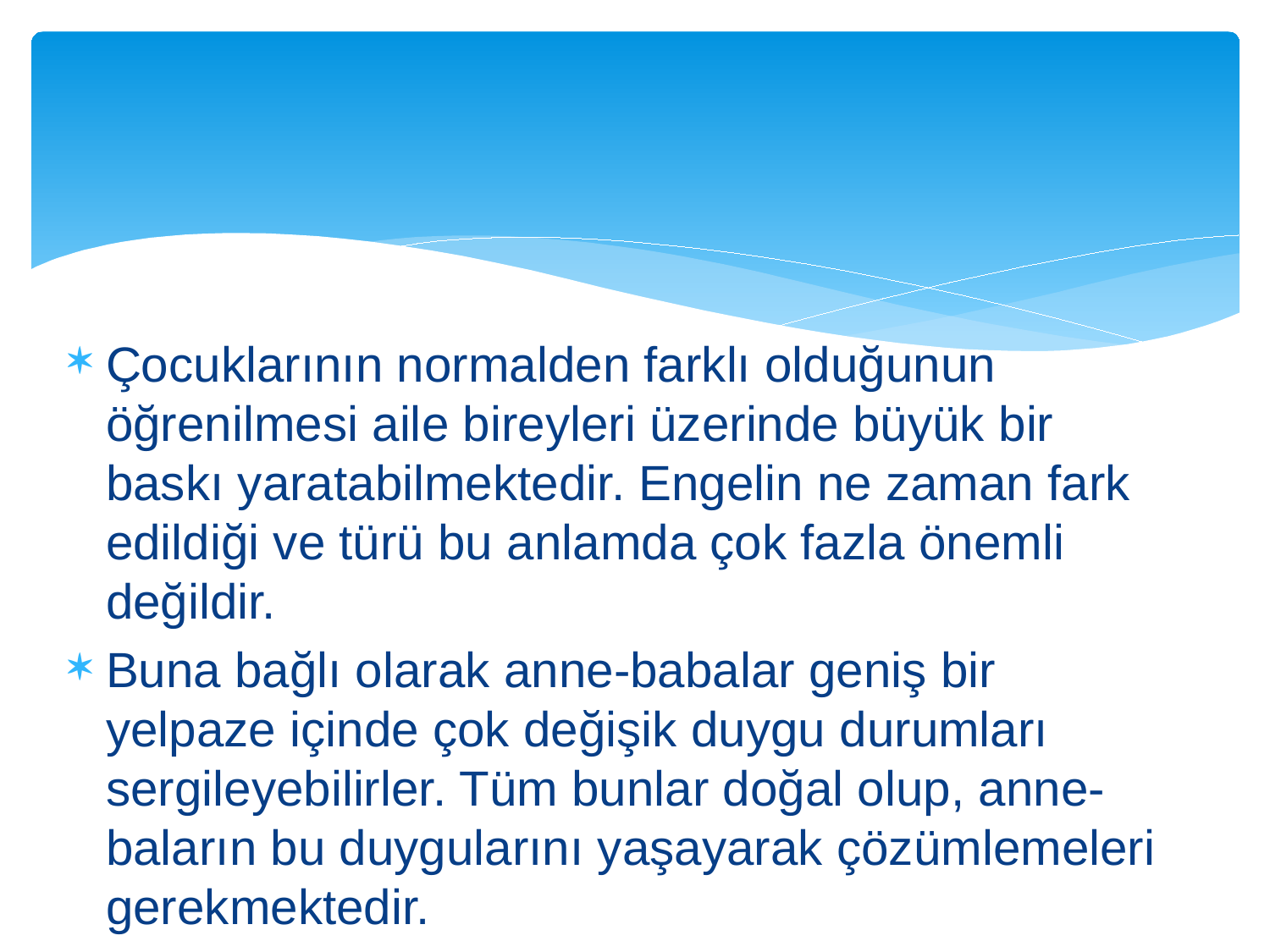

#
Çocuklarının normalden farklı olduğunun öğrenilmesi aile bireyleri üzerinde büyük bir baskı yaratabilmektedir. Engelin ne zaman fark edildiği ve türü bu anlamda çok fazla önemli değildir.
Buna bağlı olarak anne-babalar geniş bir yelpaze içinde çok değişik duygu durumları sergileyebilirler. Tüm bunlar doğal olup, anne-baların bu duygularını yaşayarak çözümlemeleri gerekmektedir.